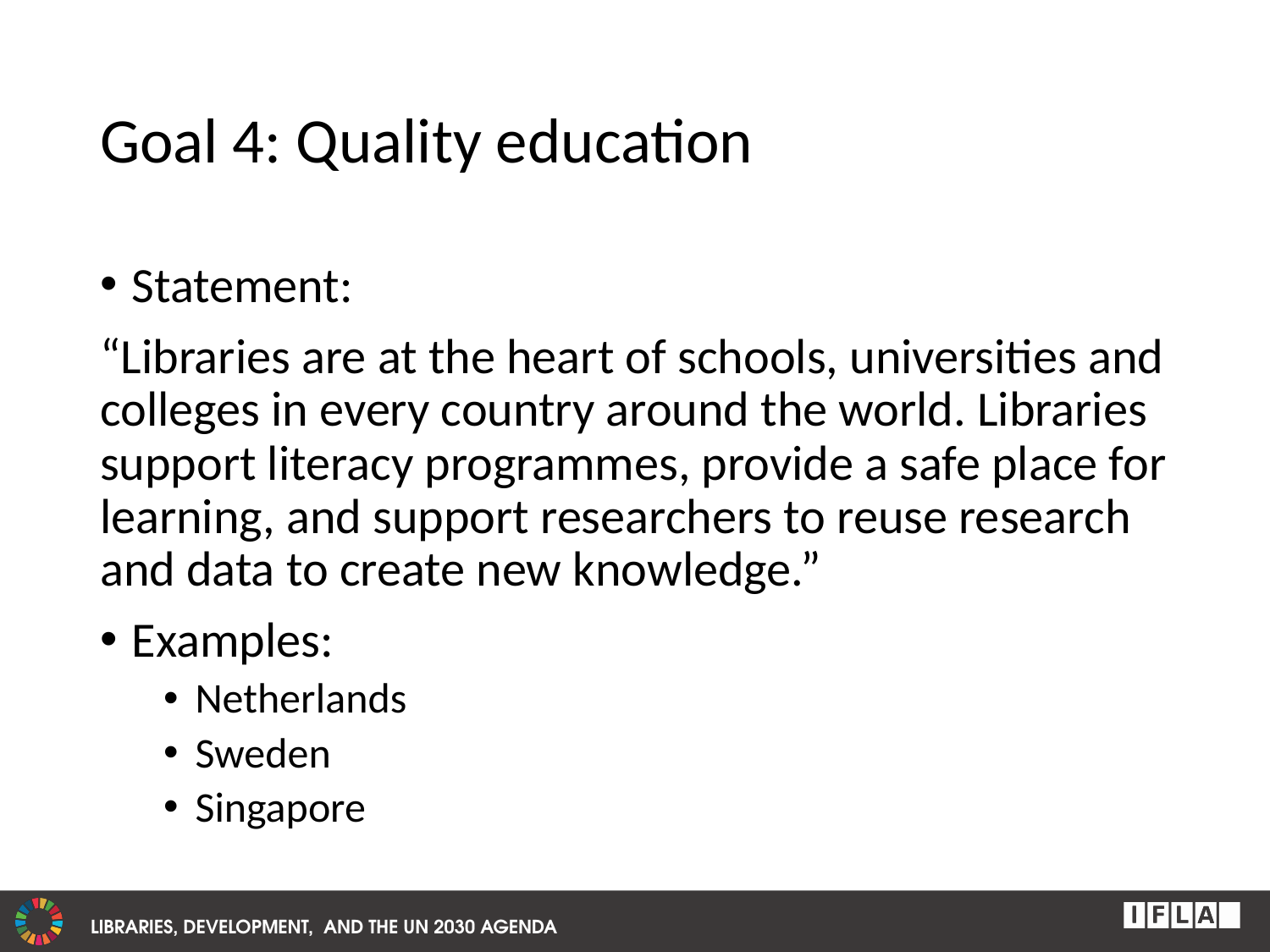

# Goal 4: Quality education
Statement:
“Libraries are at the heart of schools, universities and colleges in every country around the world. Libraries support literacy programmes, provide a safe place for learning, and support researchers to reuse research and data to create new knowledge.”
Examples:
Netherlands
Sweden
Singapore